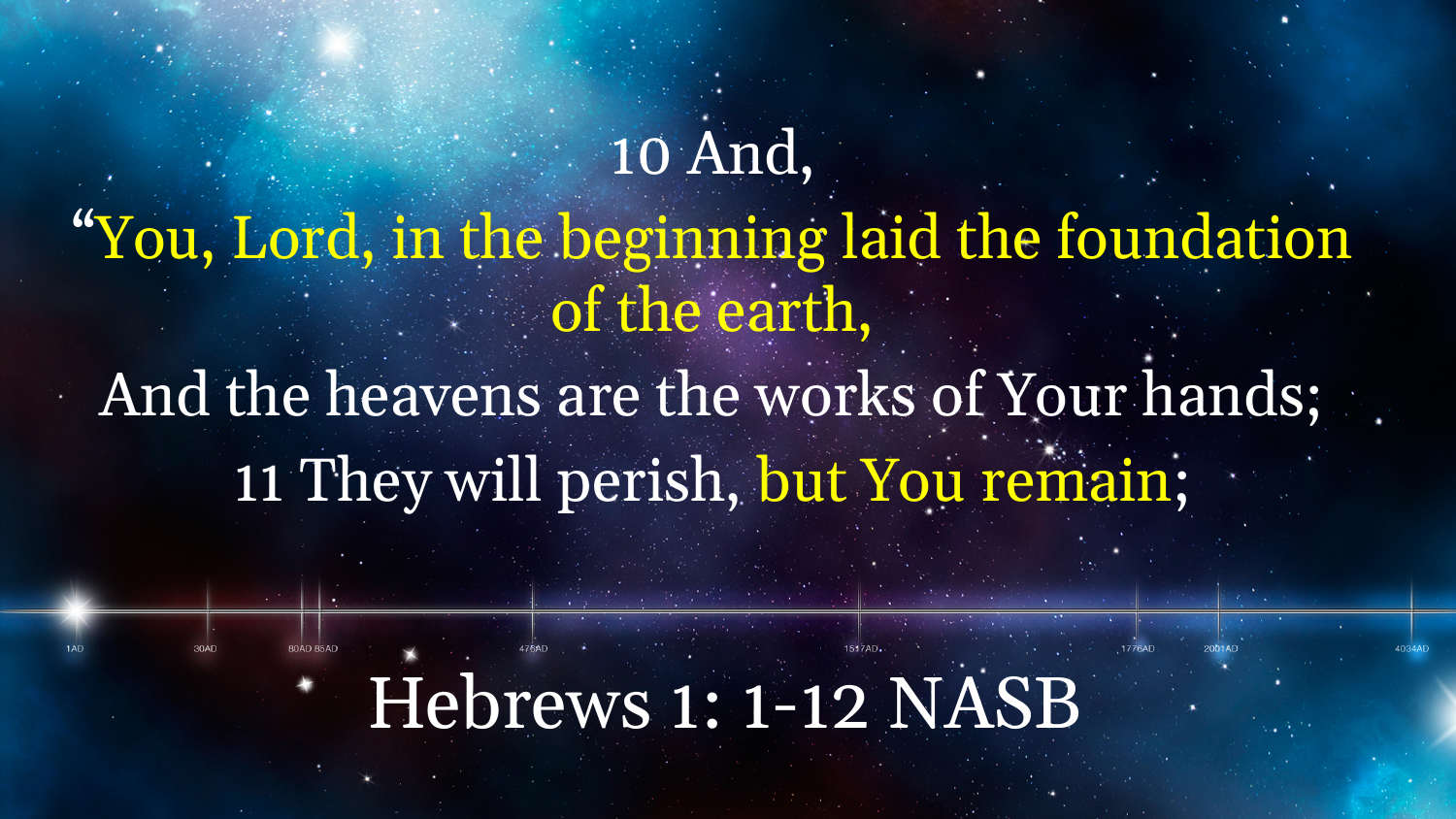

10 And,
“You, Lord, in the beginning laid the foundation of the earth,
And the heavens are the works of Your hands;
11 They will perish, but You remain;
Hebrews 1: 1-12 NASB